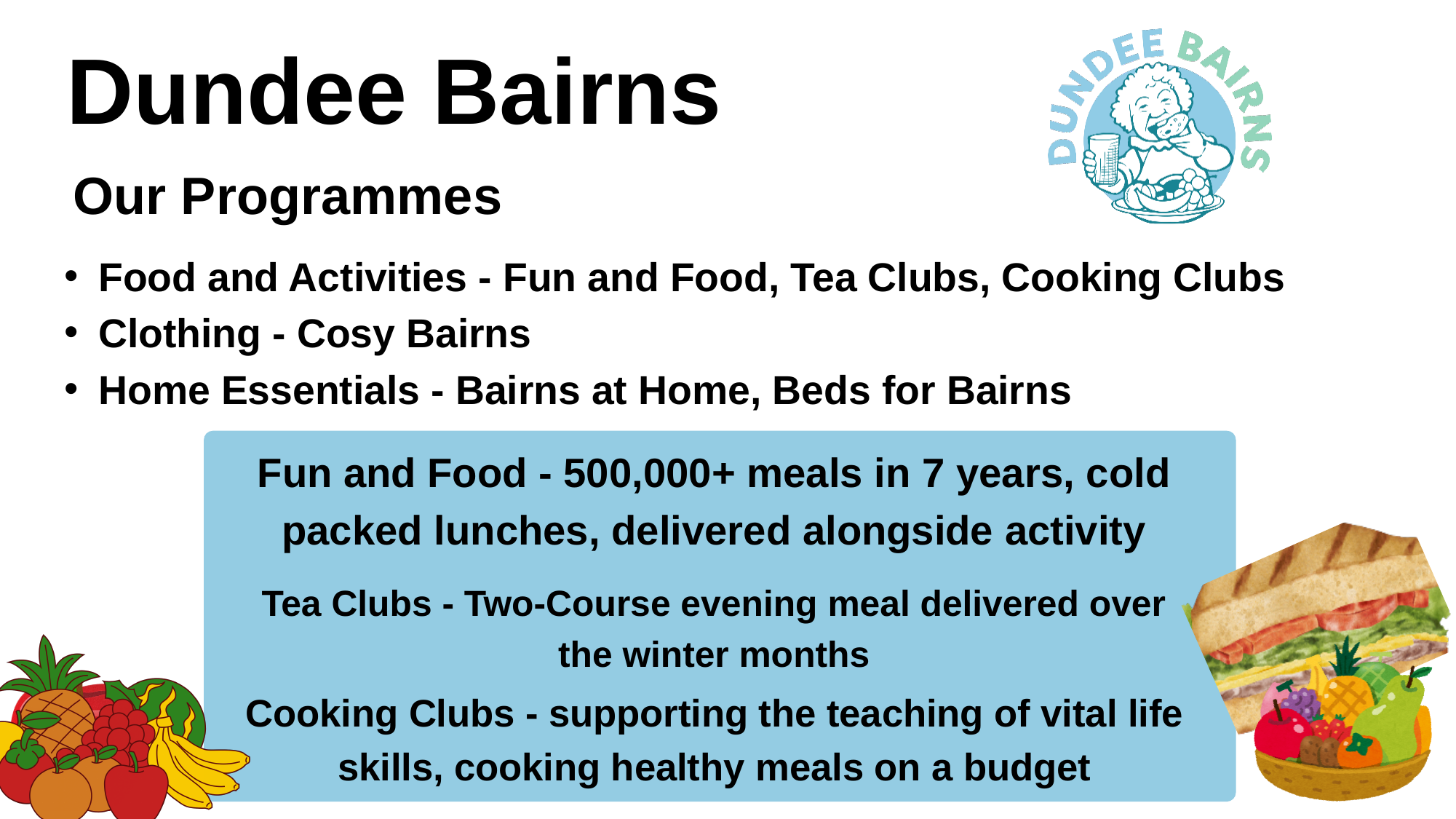

Dundee Bairns
Our Programmes
Food and Activities - Fun and Food, Tea Clubs, Cooking Clubs
Clothing - Cosy Bairns
Home Essentials - Bairns at Home, Beds for Bairns

Fun and Food - 500,000+ meals in 7 years, cold packed lunches, delivered alongside activity

Tea Clubs - Two-Course evening meal delivered over the winter months

Cooking Clubs - supporting the teaching of vital life skills, cooking healthy meals on a budget